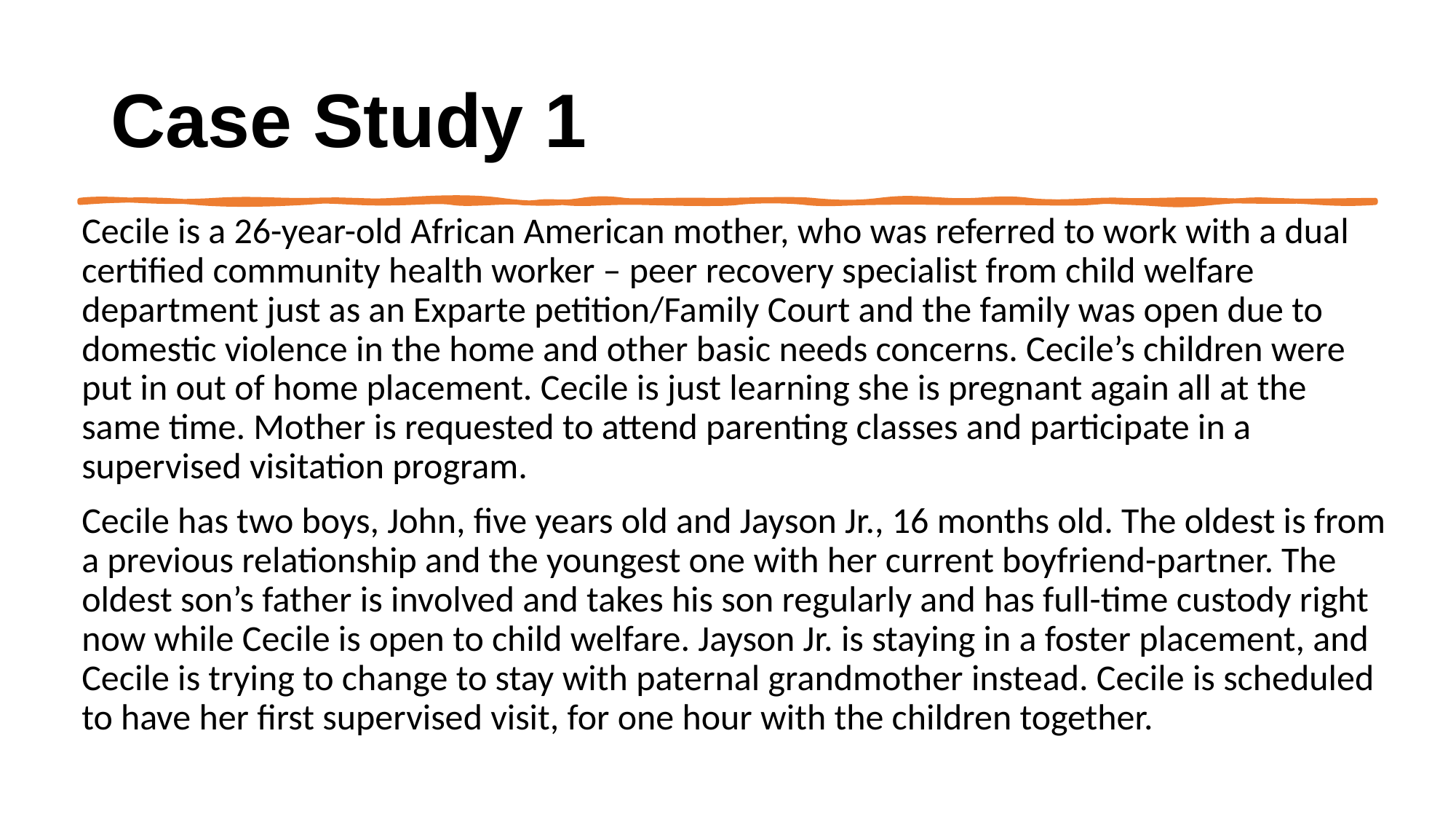

# Case Study 1

Cecile is a 26-year-old African American mother, who was referred to work with a dual certified community health worker – peer recovery specialist from child welfare department just as an Exparte petition/Family Court and the family was open due to domestic violence in the home and other basic needs concerns. Cecile’s children were put in out of home placement. Cecile is just learning she is pregnant again all at the same time. Mother is requested to attend parenting classes and participate in a supervised visitation program.
Cecile has two boys, John, five years old and Jayson Jr., 16 months old. The oldest is from a previous relationship and the youngest one with her current boyfriend-partner. The oldest son’s father is involved and takes his son regularly and has full-time custody right now while Cecile is open to child welfare. Jayson Jr. is staying in a foster placement, and Cecile is trying to change to stay with paternal grandmother instead. Cecile is scheduled to have her first supervised visit, for one hour with the children together.